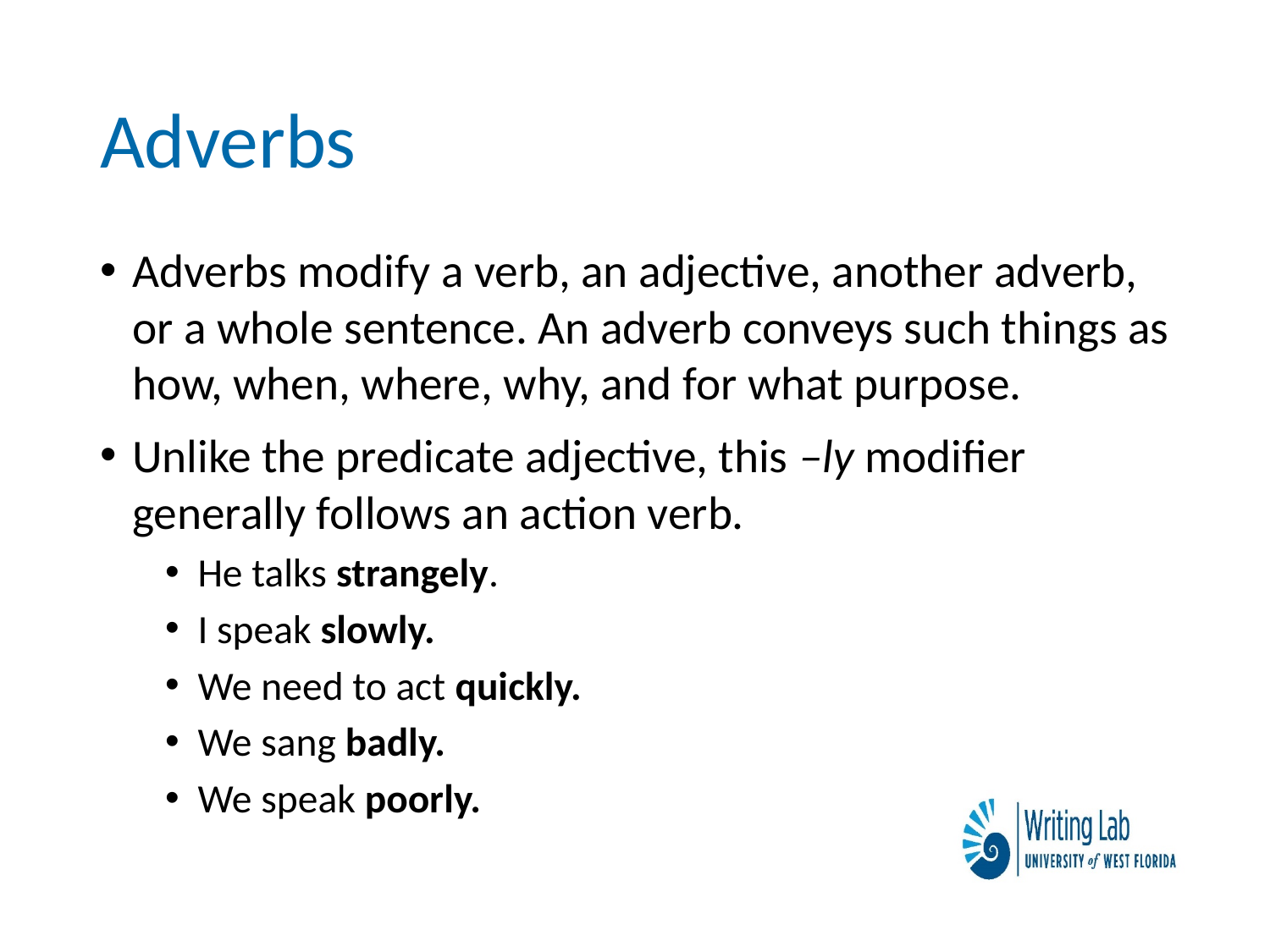

# Adverbs
Adverbs modify a verb, an adjective, another adverb, or a whole sentence. An adverb conveys such things as how, when, where, why, and for what purpose.
Unlike the predicate adjective, this –ly modifier generally follows an action verb.
He talks strangely.
I speak slowly.
We need to act quickly.
We sang badly.
We speak poorly.